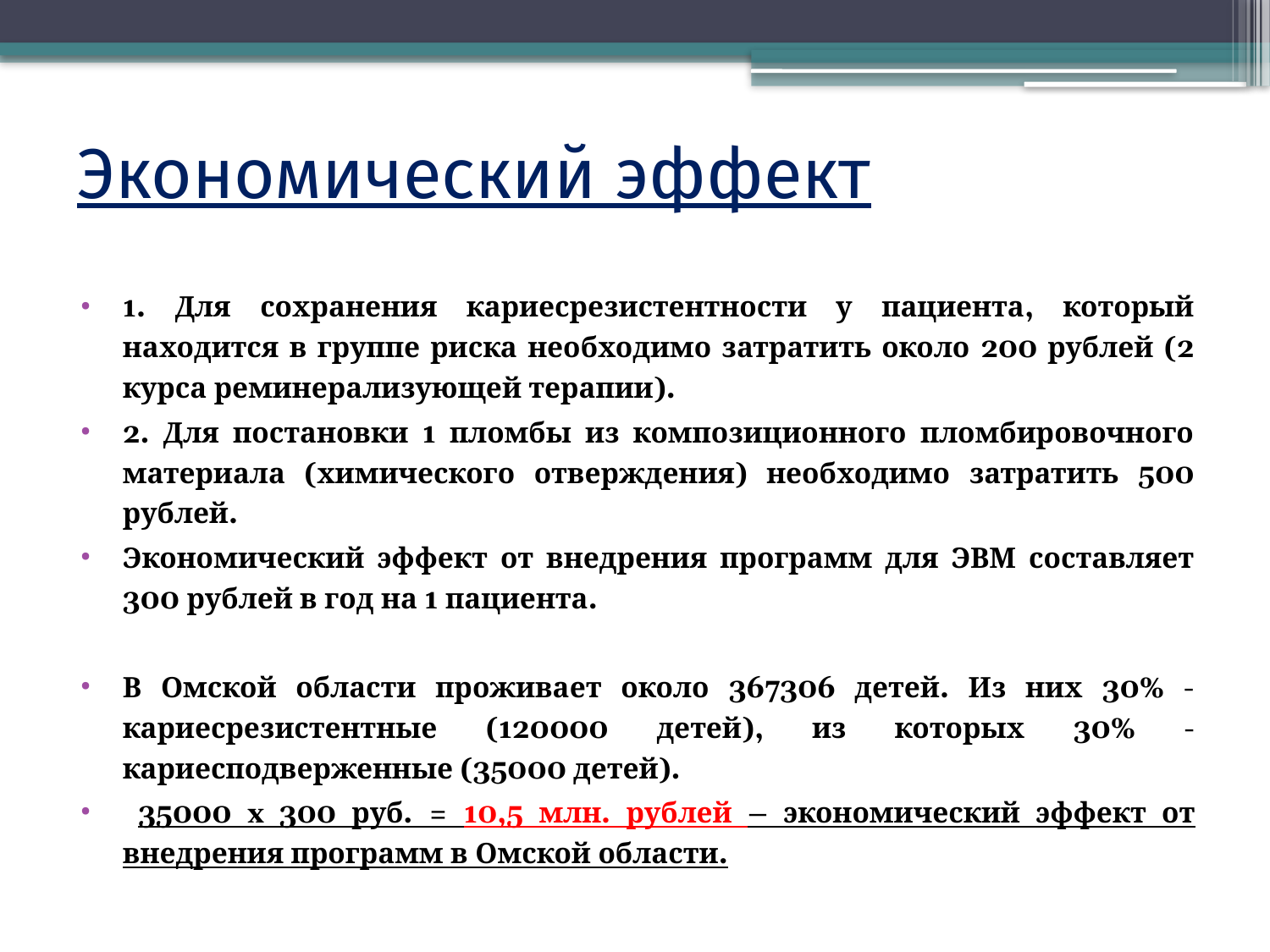

# Экономический эффект
1. Для сохранения кариесрезистентности у пациента, который находится в группе риска необходимо затратить около 200 рублей (2 курса реминерализующей терапии).
2. Для постановки 1 пломбы из композиционного пломбировочного материала (химического отверждения) необходимо затратить 500 рублей.
Экономический эффект от внедрения программ для ЭВМ составляет 300 рублей в год на 1 пациента.

В Омской области проживает около 367306 детей. Из них 30% - кариесрезистентные (120000 детей), из которых 30% - кариесподверженные (35000 детей).
 35000 x 300 руб. = 10,5 млн. рублей – экономический эффект от внедрения программ в Омской области.